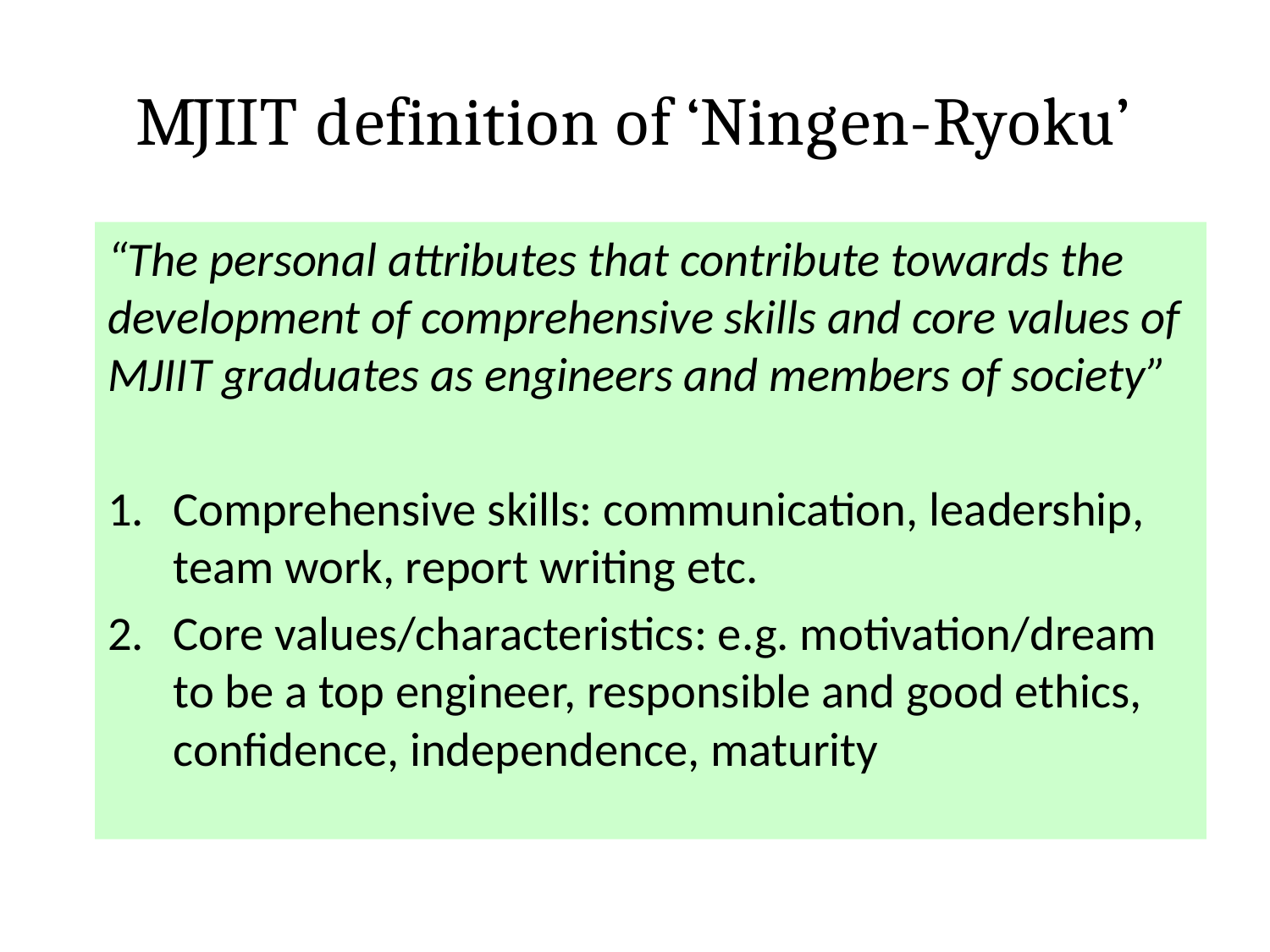

# MJIIT definition of ‘Ningen-Ryoku’
“The personal attributes that contribute towards the development of comprehensive skills and core values of MJIIT graduates as engineers and members of society”

Comprehensive skills: communication, leadership, team work, report writing etc.
Core values/characteristics: e.g. motivation/dream to be a top engineer, responsible and good ethics, confidence, independence, maturity